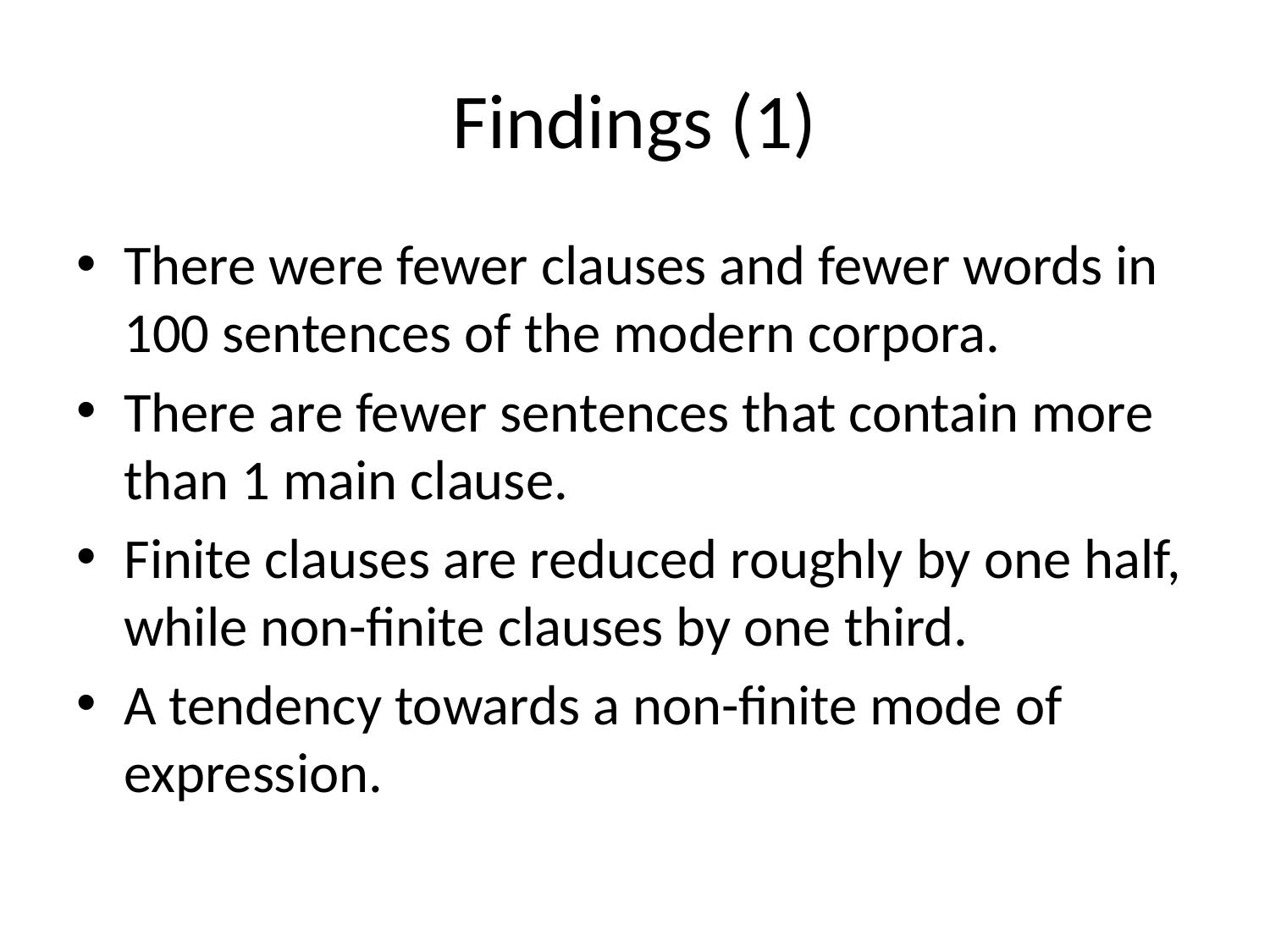

# Findings (1)
There were fewer clauses and fewer words in 100 sentences of the modern corpora.
There are fewer sentences that contain more than 1 main clause.
Finite clauses are reduced roughly by one half, while non-finite clauses by one third.
A tendency towards a non-finite mode of expression.